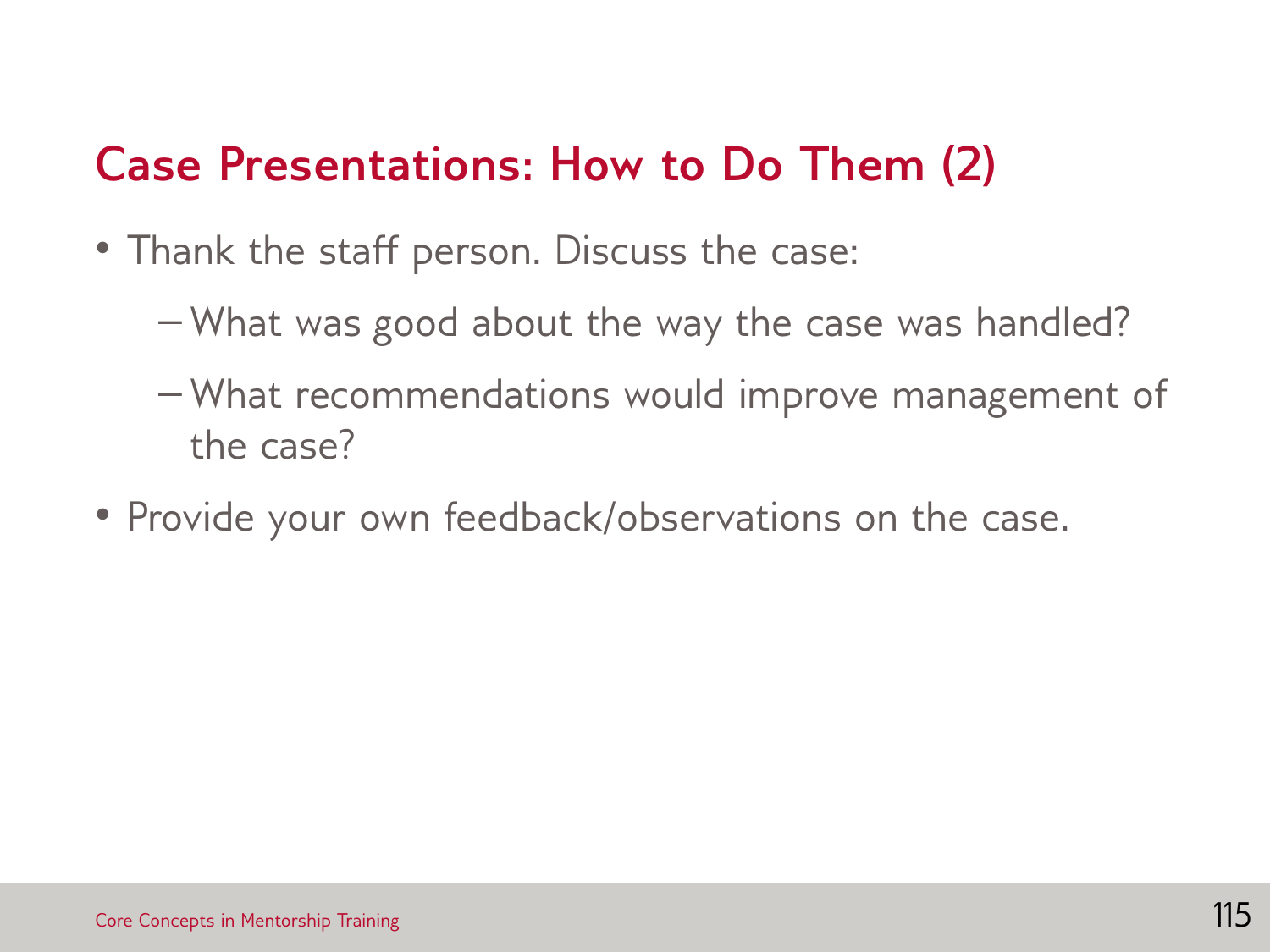

# Case Presentations: How to Do Them (2)
Thank the staff person. Discuss the case:
What was good about the way the case was handled?
What recommendations would improve management of the case?
Provide your own feedback/observations on the case.
115